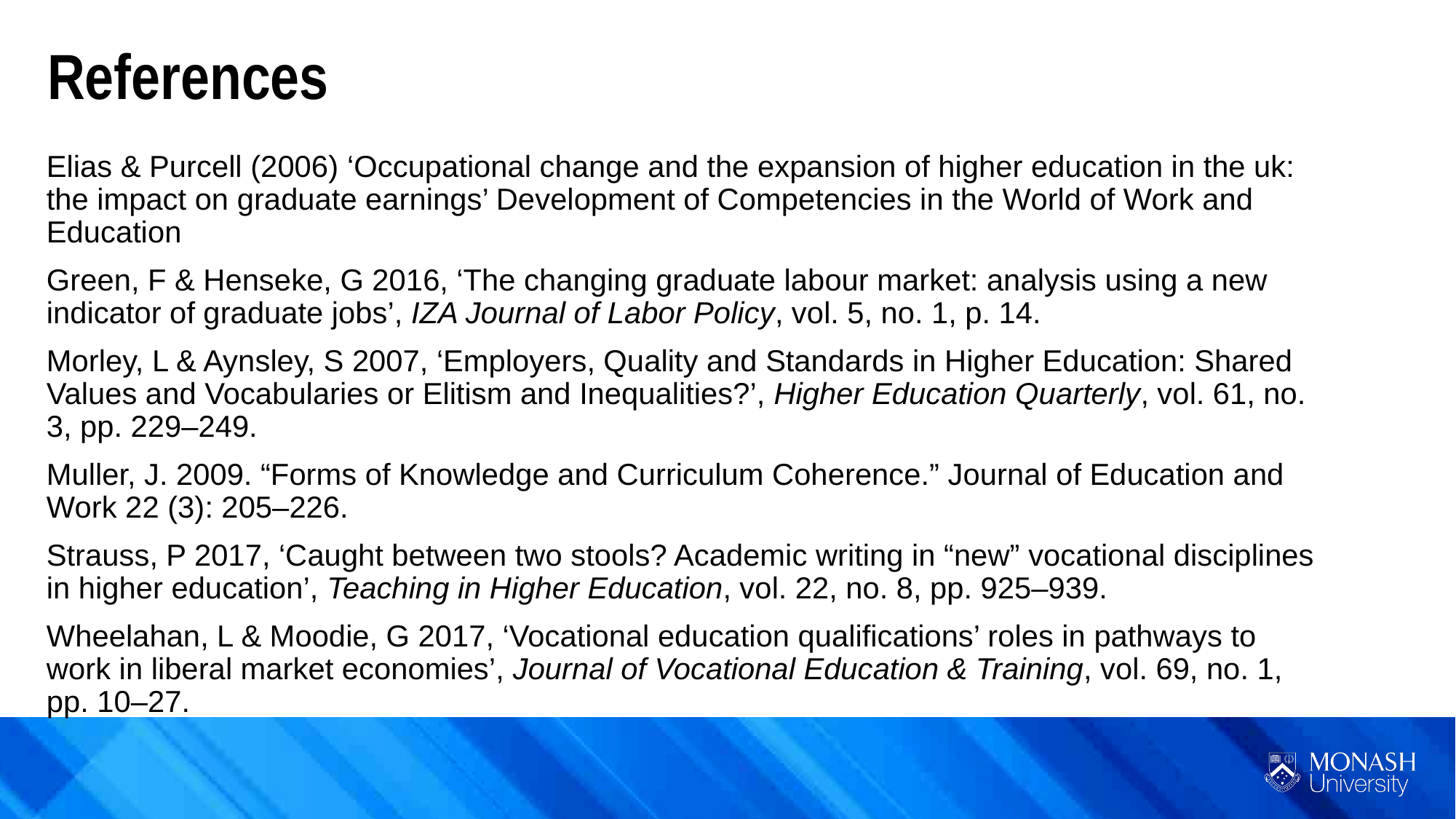

References
Elias & Purcell (2006) ‘Occupational change and the expansion of higher education in the uk: the impact on graduate earnings’ Development of Competencies in the World of Work and Education
Green, F & Henseke, G 2016, ‘The changing graduate labour market: analysis using a new indicator of graduate jobs’, IZA Journal of Labor Policy, vol. 5, no. 1, p. 14.
Morley, L & Aynsley, S 2007, ‘Employers, Quality and Standards in Higher Education: Shared Values and Vocabularies or Elitism and Inequalities?’, Higher Education Quarterly, vol. 61, no. 3, pp. 229–249.
Muller, J. 2009. “Forms of Knowledge and Curriculum Coherence.” Journal of Education and Work 22 (3): 205–226.
Strauss, P 2017, ‘Caught between two stools? Academic writing in “new” vocational disciplines in higher education’, Teaching in Higher Education, vol. 22, no. 8, pp. 925–939.
Wheelahan, L & Moodie, G 2017, ‘Vocational education qualifications’ roles in pathways to work in liberal market economies’, Journal of Vocational Education & Training, vol. 69, no. 1, pp. 10–27.